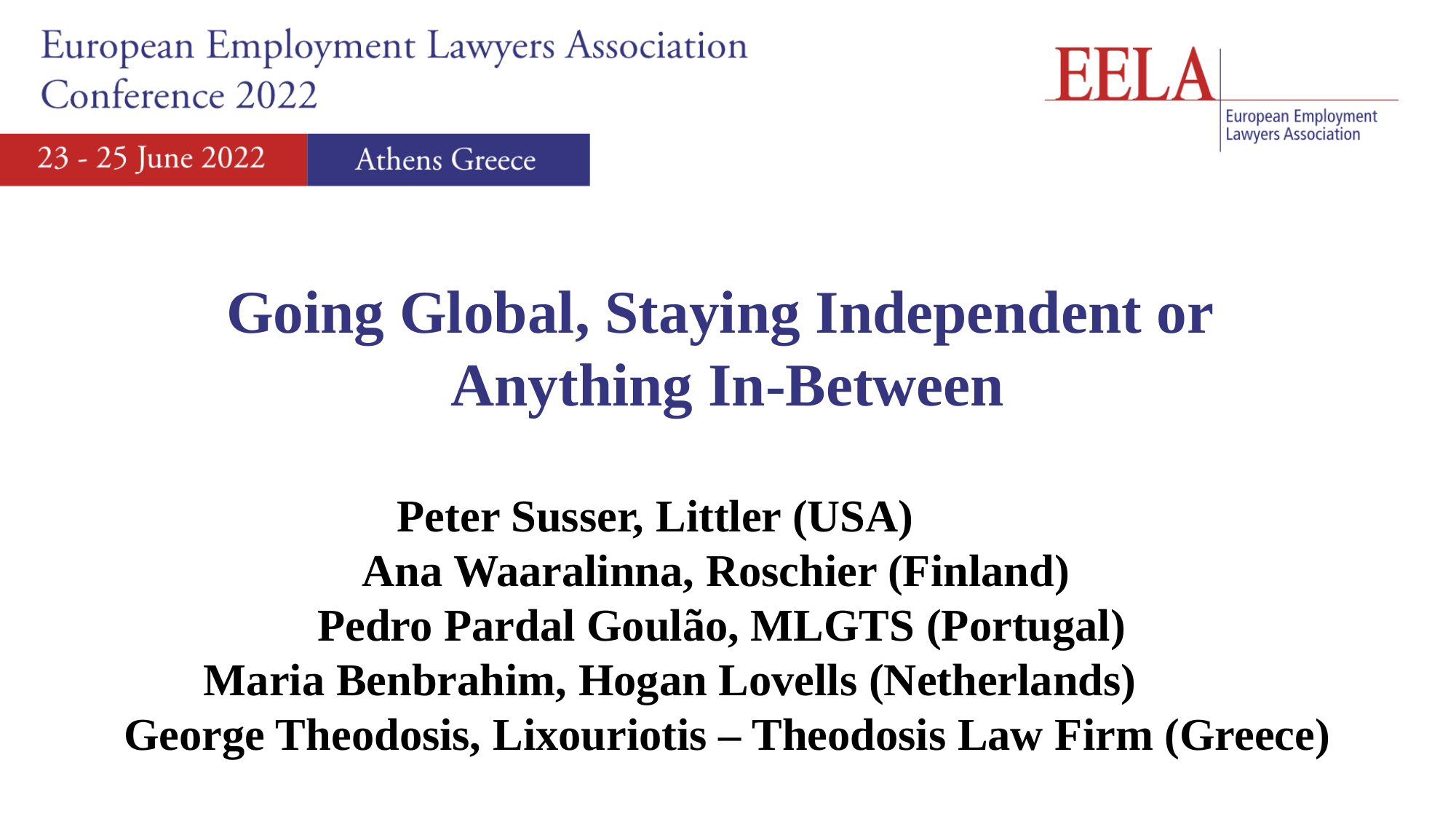

Going Global, Staying Independent or
Anything In-Between
        Peter Susser, Littler (USA)
Ana Waaralinna, Roschier (Finland)
Pedro Pardal Goulão, MLGTS (Portugal)
Maria Benbrahim, Hogan Lovells (Netherlands)
George Theodosis, Lixouriotis – Theodosis Law Firm (Greece)